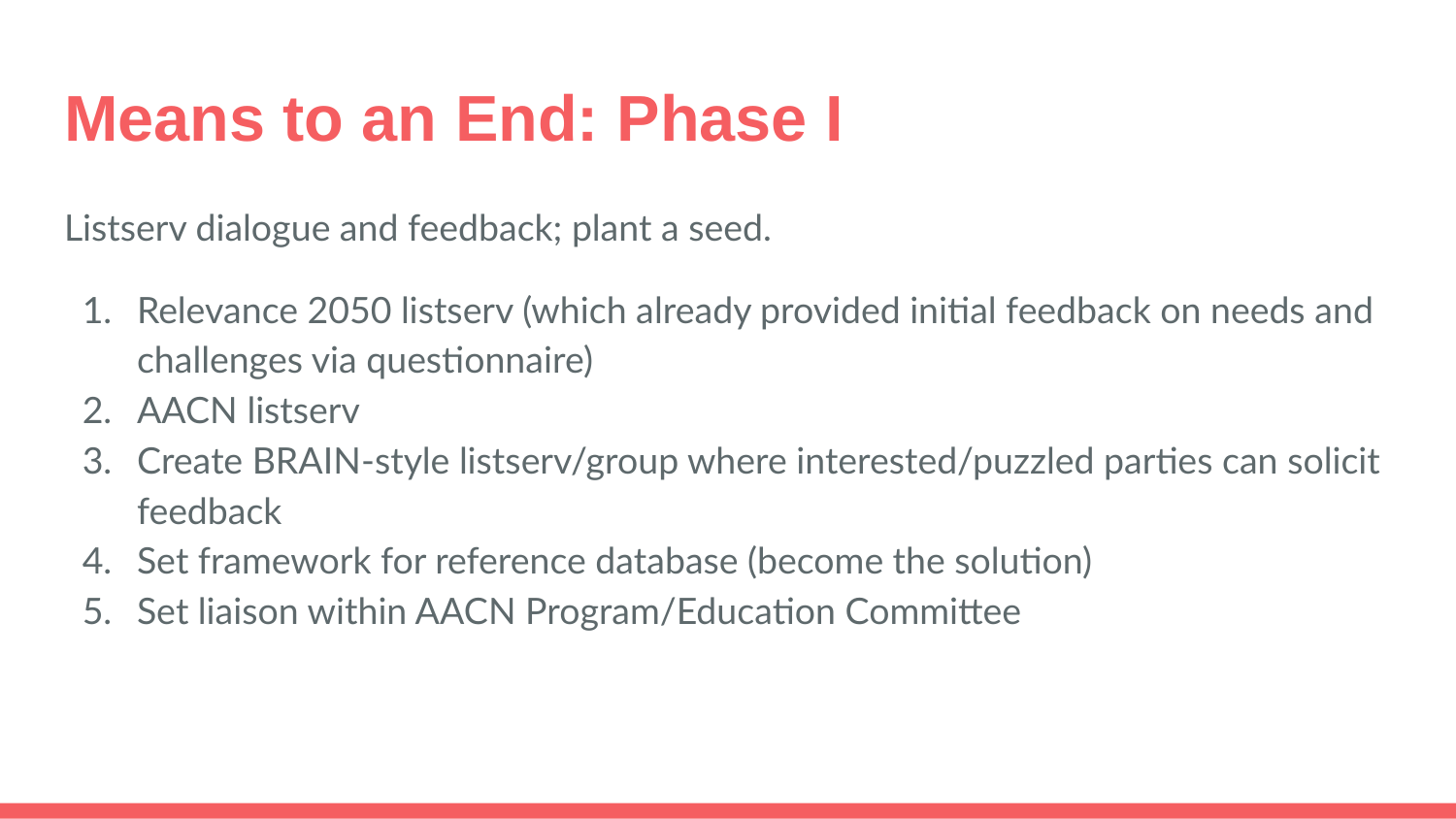

# Means to an End: Phase I
Listserv dialogue and feedback; plant a seed.
Relevance 2050 listserv (which already provided initial feedback on needs and challenges via questionnaire)
AACN listserv
Create BRAIN-style listserv/group where interested/puzzled parties can solicit feedback
Set framework for reference database (become the solution)
Set liaison within AACN Program/Education Committee